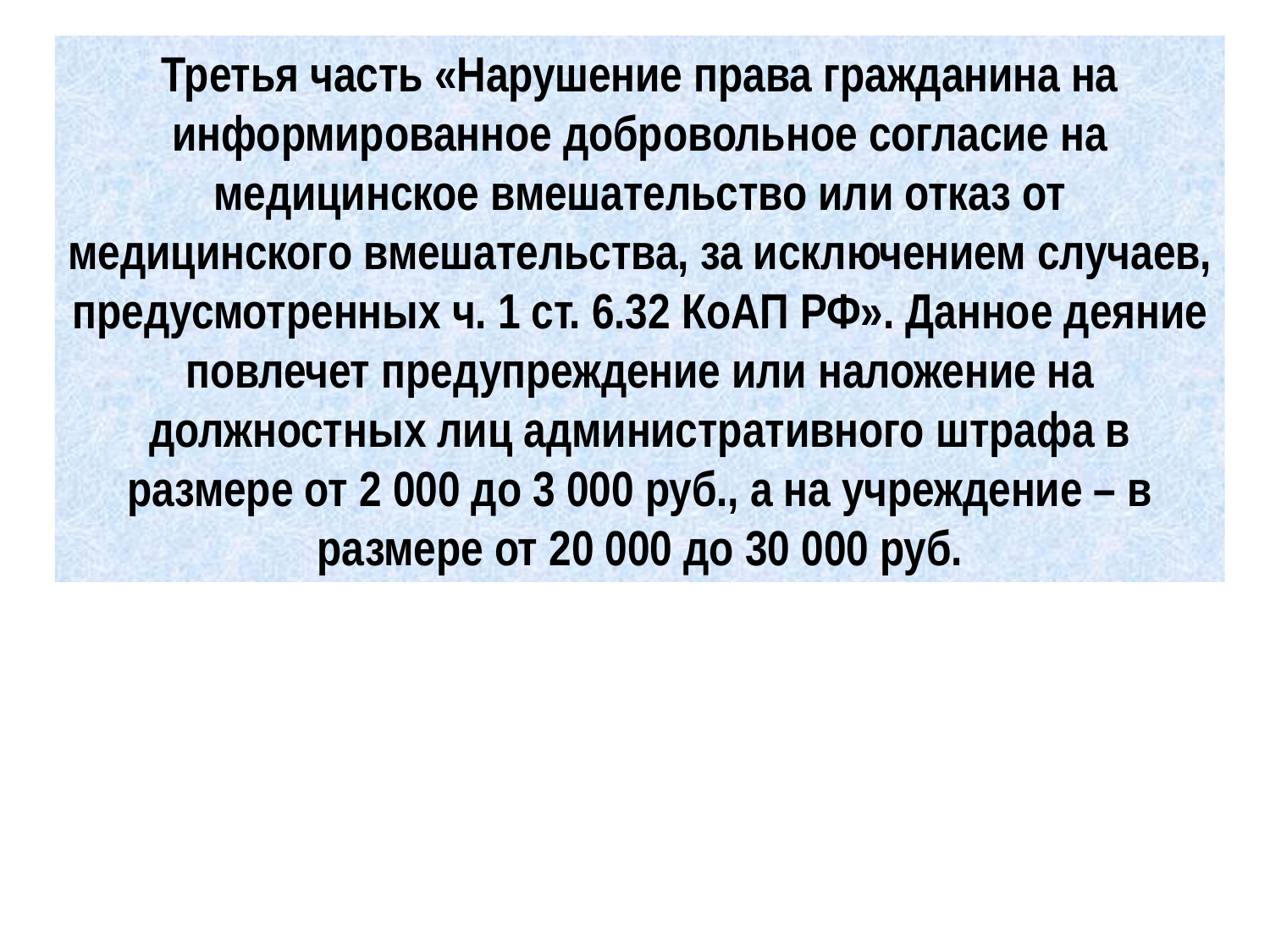

Третья часть «Нарушение права гражданина на информированное добровольное согласие на медицинское вмешательство или отказ от медицинского вмешательства, за исключением случаев, предусмотренных ч. 1 ст. 6.32 КоАП РФ». Данное деяние повлечет предупреждение или наложение на должностных лиц административного штрафа в размере от 2 000 до 3 000 руб., а на учреждение – в размере от 20 000 до 30 000 руб.